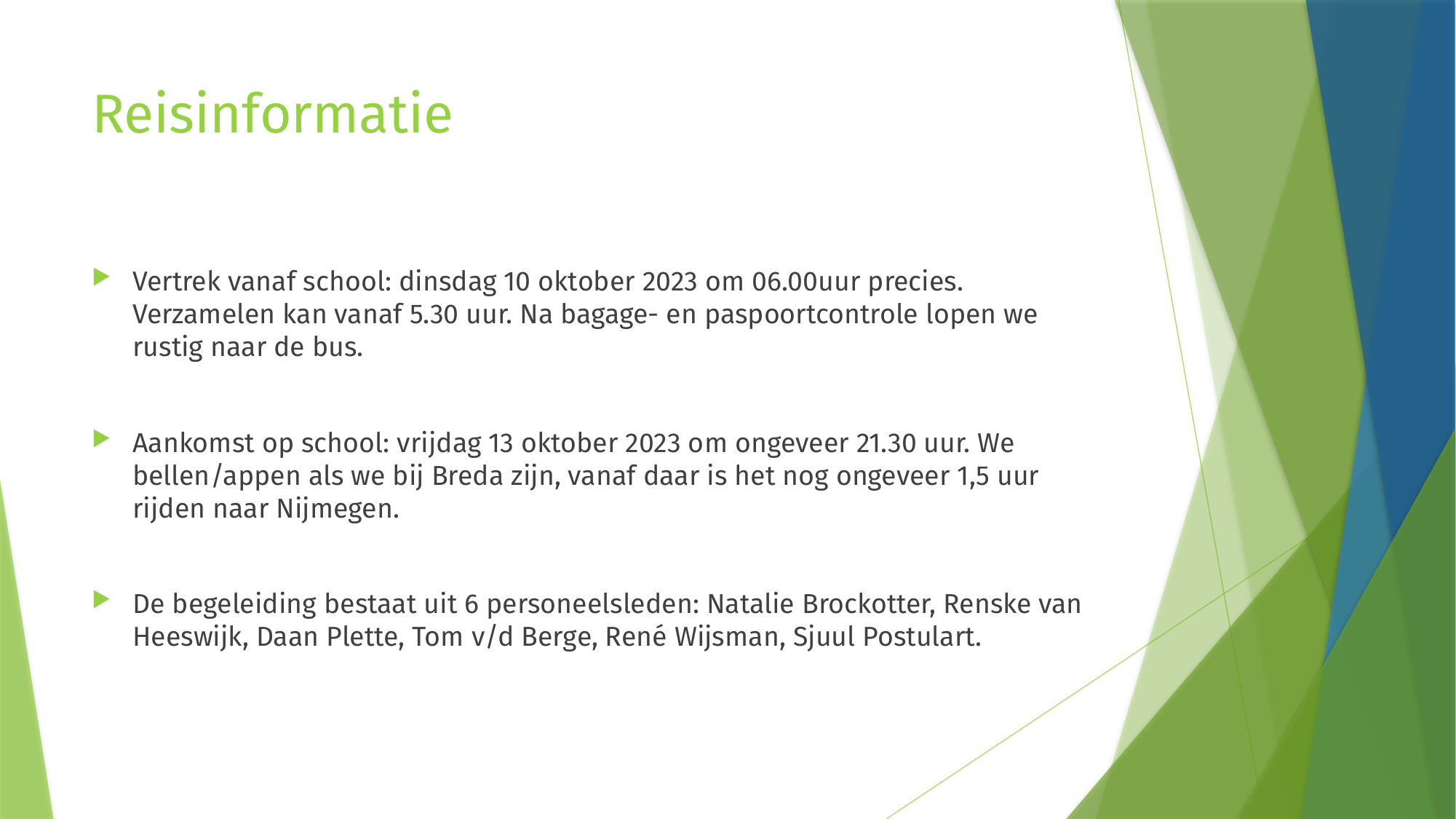

# Reisinformatie
Vertrek vanaf school: dinsdag 10 oktober 2023 om 06.00uur precies. Verzamelen kan vanaf 5.30 uur. Na bagage- en paspoortcontrole lopen we rustig naar de bus.

Aankomst op school: vrijdag 13 oktober 2023 om ongeveer 21.30 uur. We bellen/appen als we bij Breda zijn, vanaf daar is het nog ongeveer 1,5 uur rijden naar Nijmegen.

De begeleiding bestaat uit 6 personeelsleden: Natalie Brockotter, Renske van Heeswijk, Daan Plette, Tom v/d Berge, René Wijsman, Sjuul Postulart.